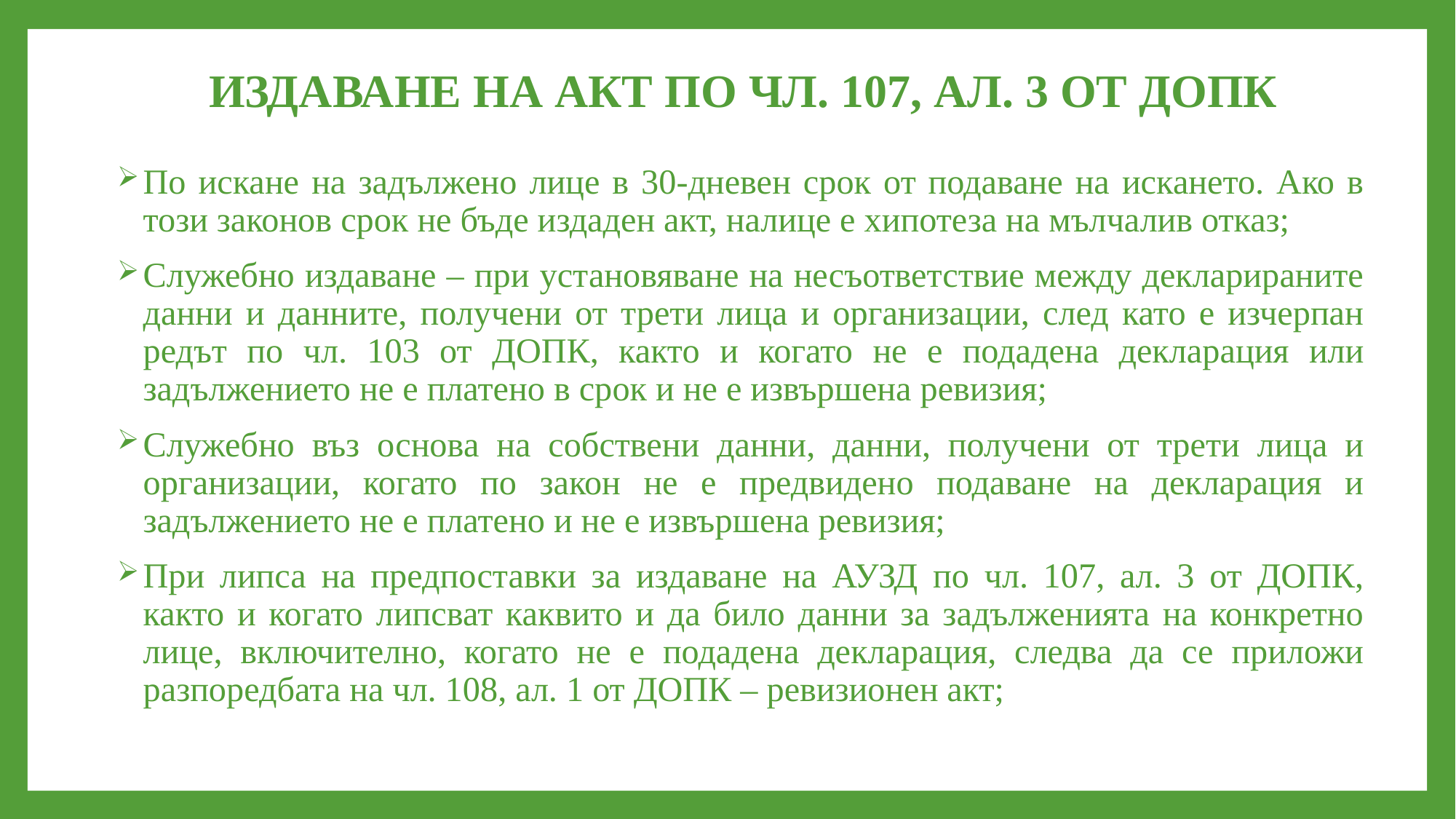

# ИЗДАВАНЕ НА АКТ ПО ЧЛ. 107, АЛ. 3 ОТ ДОПК
По искане на задължено лице в 30-дневен срок от подаване на искането. Ако в този законов срок не бъде издаден акт, налице е хипотеза на мълчалив отказ;
Служебно издаване – при установяване на несъответствие между декларираните данни и данните, получени от трети лица и организации, след като е изчерпан редът по чл. 103 от ДОПК, както и когато не е подадена декларация или задължението не е платено в срок и не е извършена ревизия;
Служебно въз основа на собствени данни, данни, получени от трети лица и организации, когато по закон не е предвидено подаване на декларация и задължението не е платено и не е извършена ревизия;
При липса на предпоставки за издаване на АУЗД по чл. 107, ал. 3 от ДОПК, както и когато липсват каквито и да било данни за задълженията на конкретно лице, включително, когато не е подадена декларация, следва да се приложи разпоредбата на чл. 108, ал. 1 от ДОПК – ревизионен акт;